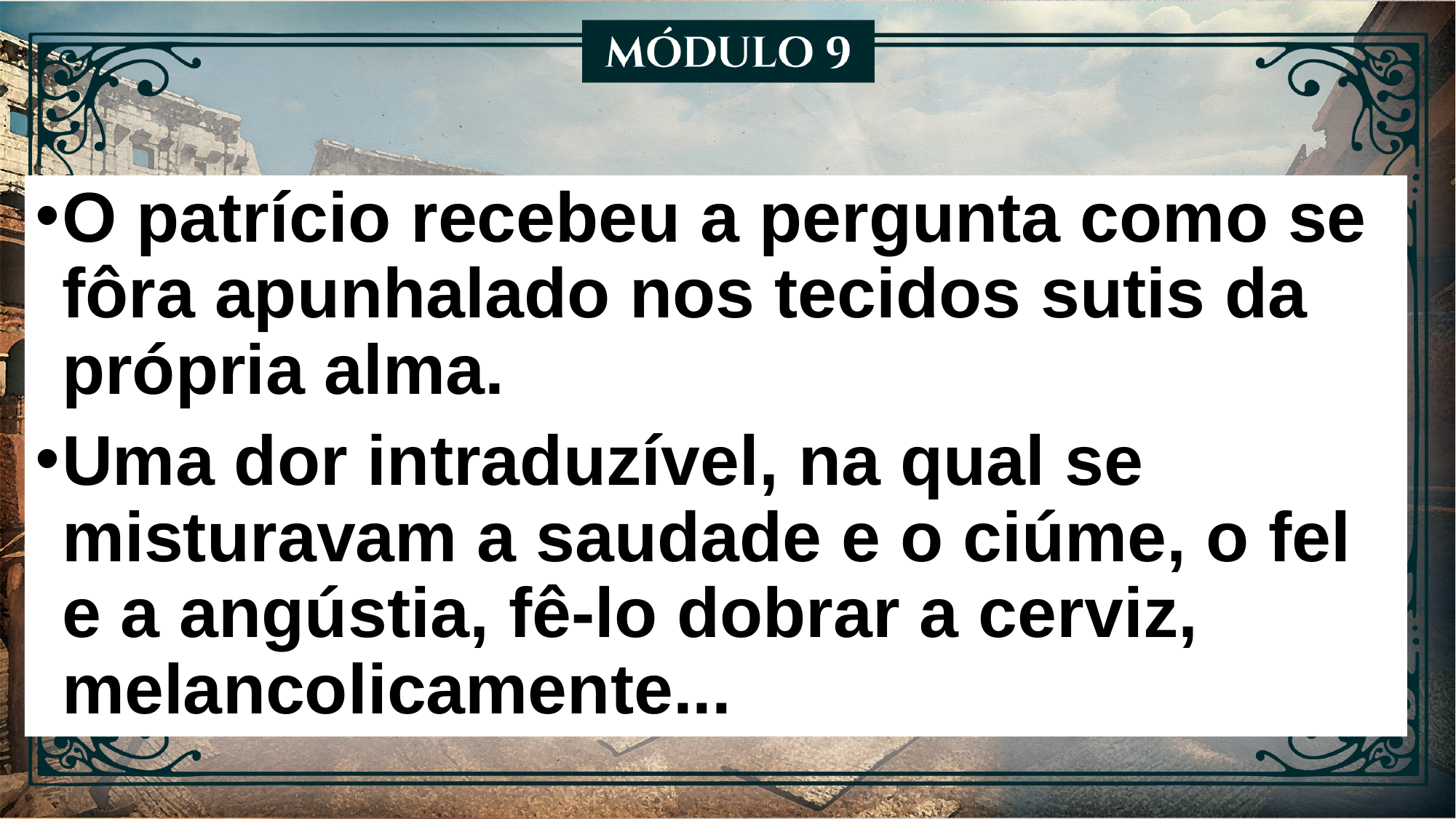

O patrício recebeu a pergunta como se fôra apunhalado nos tecidos sutis da própria alma.
Uma dor intraduzível, na qual se misturavam a saudade e o ciúme, o fel e a angústia, fê-lo dobrar a cerviz, melancolicamente...